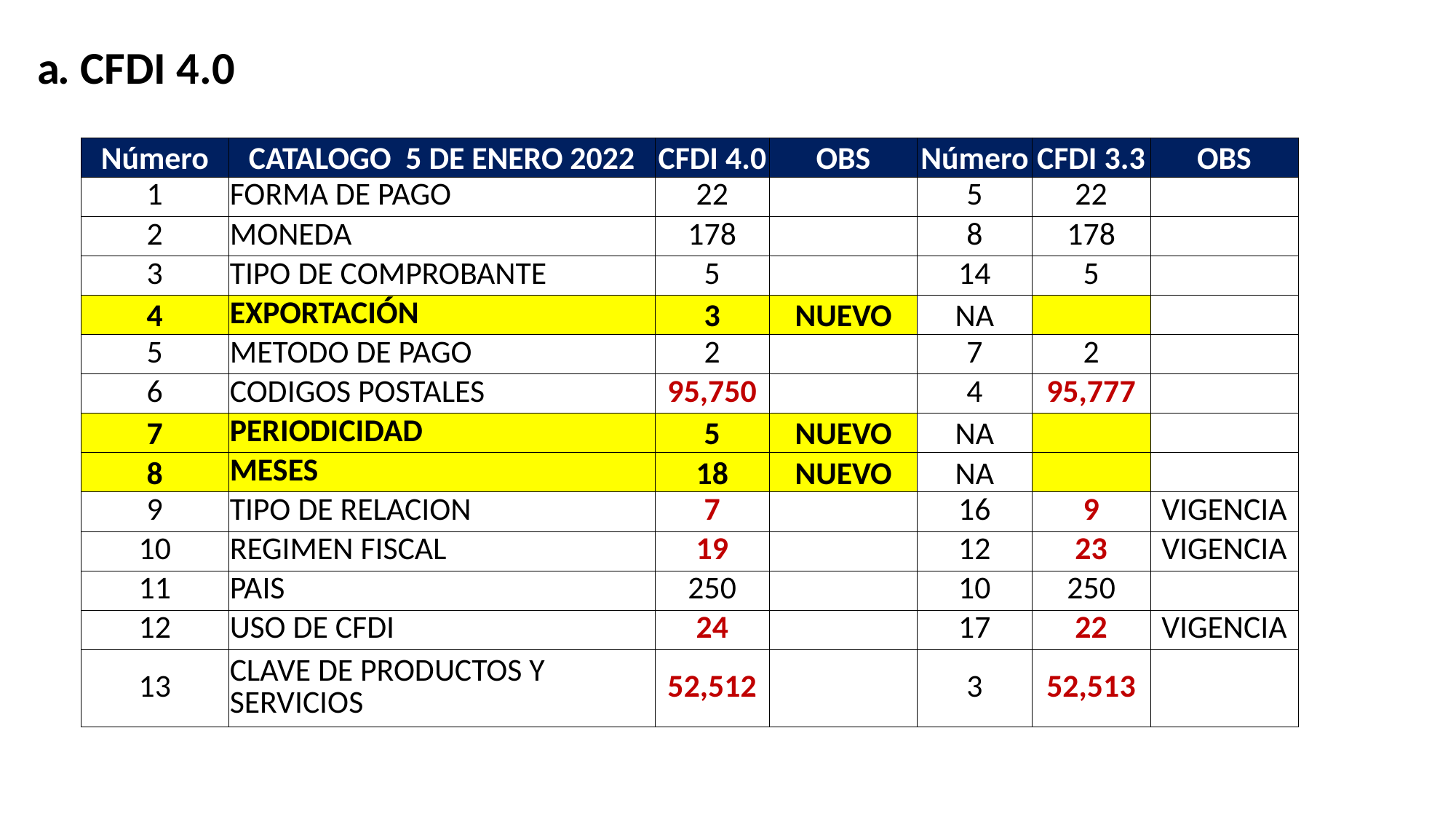

a. CFDI 4.0
| Número | CATALOGO 5 DE ENERO 2022 | CFDI 4.0 | OBS | Número | CFDI 3.3 | OBS |
| --- | --- | --- | --- | --- | --- | --- |
| 1 | FORMA DE PAGO | 22 |  | 5 | 22 |  |
| 2 | MONEDA | 178 |  | 8 | 178 |  |
| 3 | TIPO DE COMPROBANTE | 5 |  | 14 | 5 |  |
| 4 | EXPORTACIÓN | 3 | NUEVO | NA |  |  |
| 5 | METODO DE PAGO | 2 |  | 7 | 2 |  |
| 6 | CODIGOS POSTALES | 95,750 |  | 4 | 95,777 |  |
| 7 | PERIODICIDAD | 5 | NUEVO | NA |  |  |
| 8 | MESES | 18 | NUEVO | NA |  |  |
| 9 | TIPO DE RELACION | 7 |  | 16 | 9 | VIGENCIA |
| 10 | REGIMEN FISCAL | 19 |  | 12 | 23 | VIGENCIA |
| 11 | PAIS | 250 |  | 10 | 250 |  |
| 12 | USO DE CFDI | 24 |  | 17 | 22 | VIGENCIA |
| 13 | CLAVE DE PRODUCTOS Y SERVICIOS | 52,512 |  | 3 | 52,513 |  |